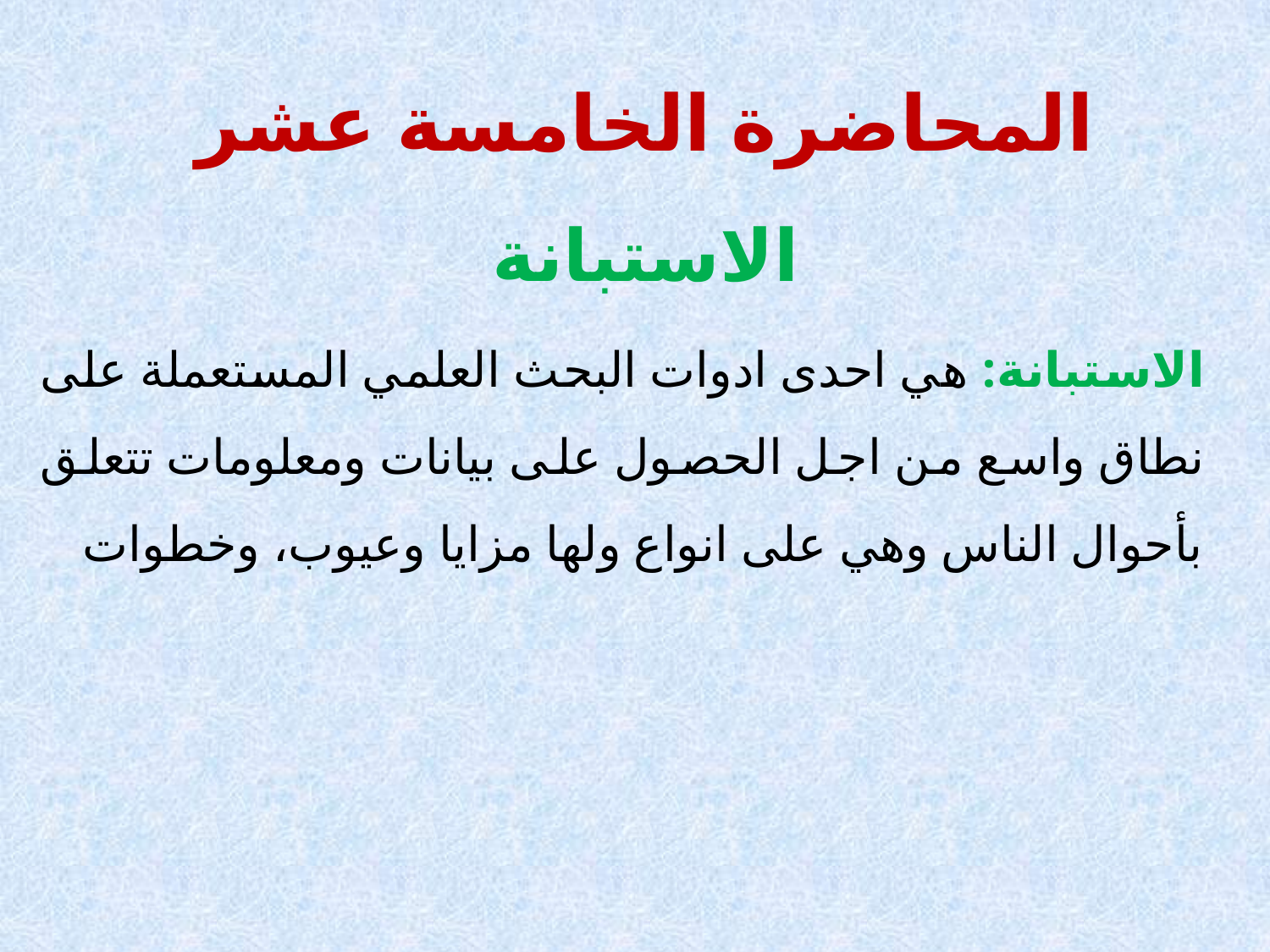

# المحاضرة الخامسة عشر
الاستبانة
الاستبانة: هي احدى ادوات البحث العلمي المستعملة على نطاق واسع من اجل الحصول على بيانات ومعلومات تتعلق بأحوال الناس وهي على انواع ولها مزايا وعيوب، وخطوات